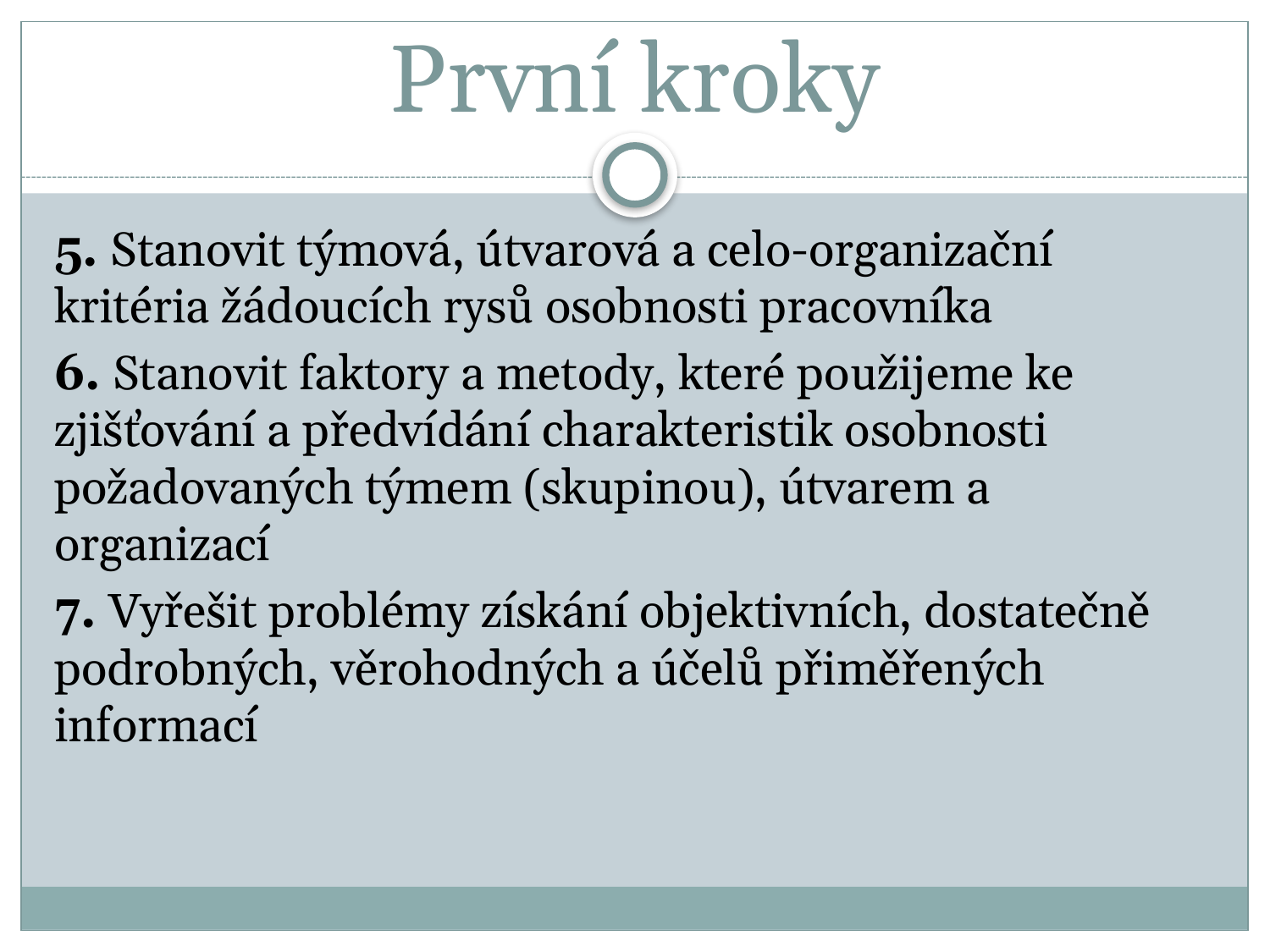

# První kroky
5. Stanovit týmová, útvarová a celo-organizační kritéria žádoucích rysů osobnosti pracovníka
6. Stanovit faktory a metody, které použijeme ke zjišťování a předvídání charakteristik osobnosti požadovaných týmem (skupinou), útvarem a organizací
7. Vyřešit problémy získání objektivních, dostatečně podrobných, věrohodných a účelů přiměřených informací